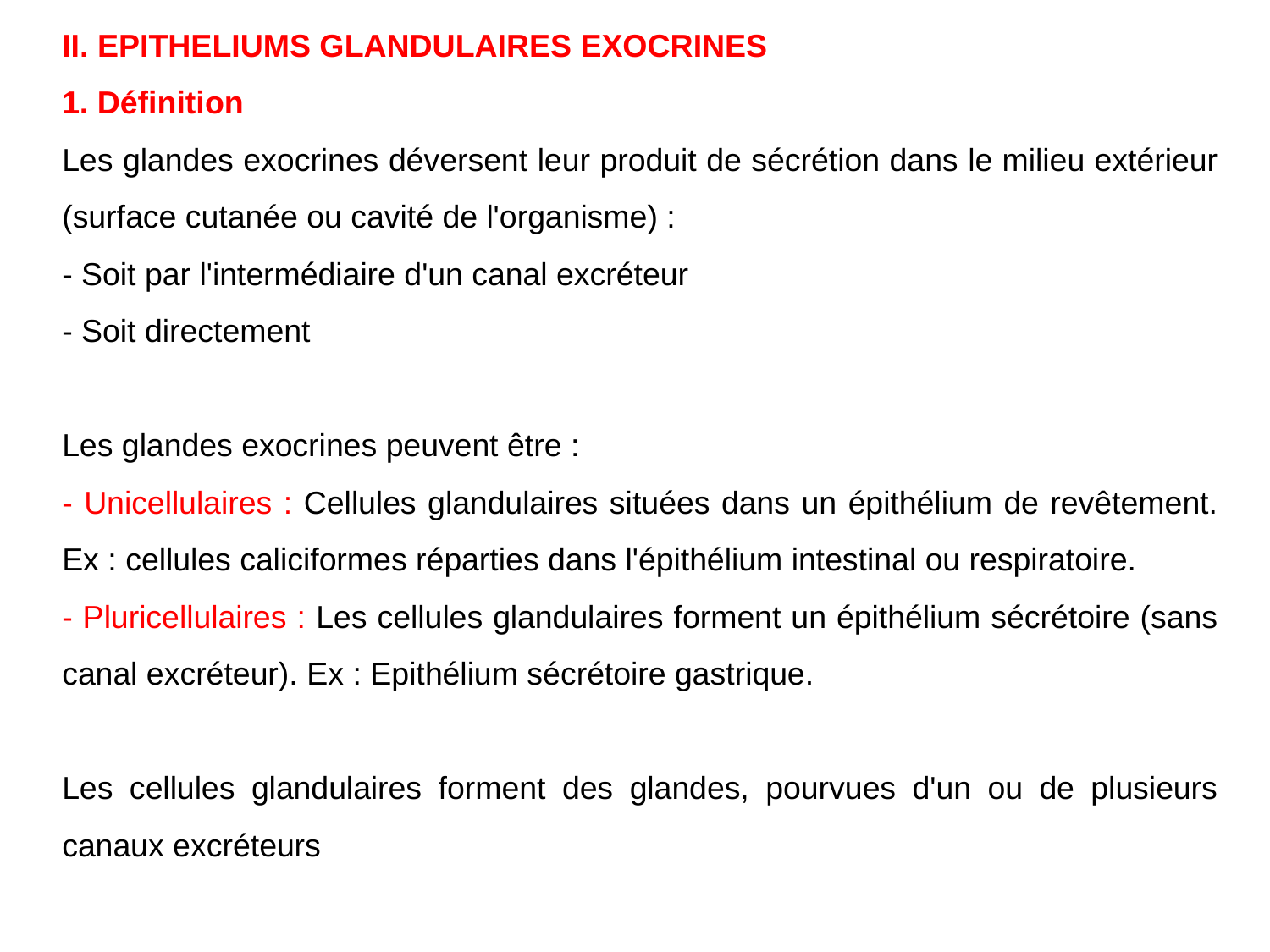

II. EPITHELIUMS GLANDULAIRES EXOCRINES
1. Définition
Les glandes exocrines déversent leur produit de sécrétion dans le milieu extérieur (surface cutanée ou cavité de l'organisme) :
- Soit par l'intermédiaire d'un canal excréteur
- Soit directement

Les glandes exocrines peuvent être :
- Unicellulaires : Cellules glandulaires situées dans un épithélium de revêtement. Ex : cellules caliciformes réparties dans l'épithélium intestinal ou respiratoire.
- Pluricellulaires : Les cellules glandulaires forment un épithélium sécrétoire (sans canal excréteur). Ex : Epithélium sécrétoire gastrique.

Les cellules glandulaires forment des glandes, pourvues d'un ou de plusieurs canaux excréteurs